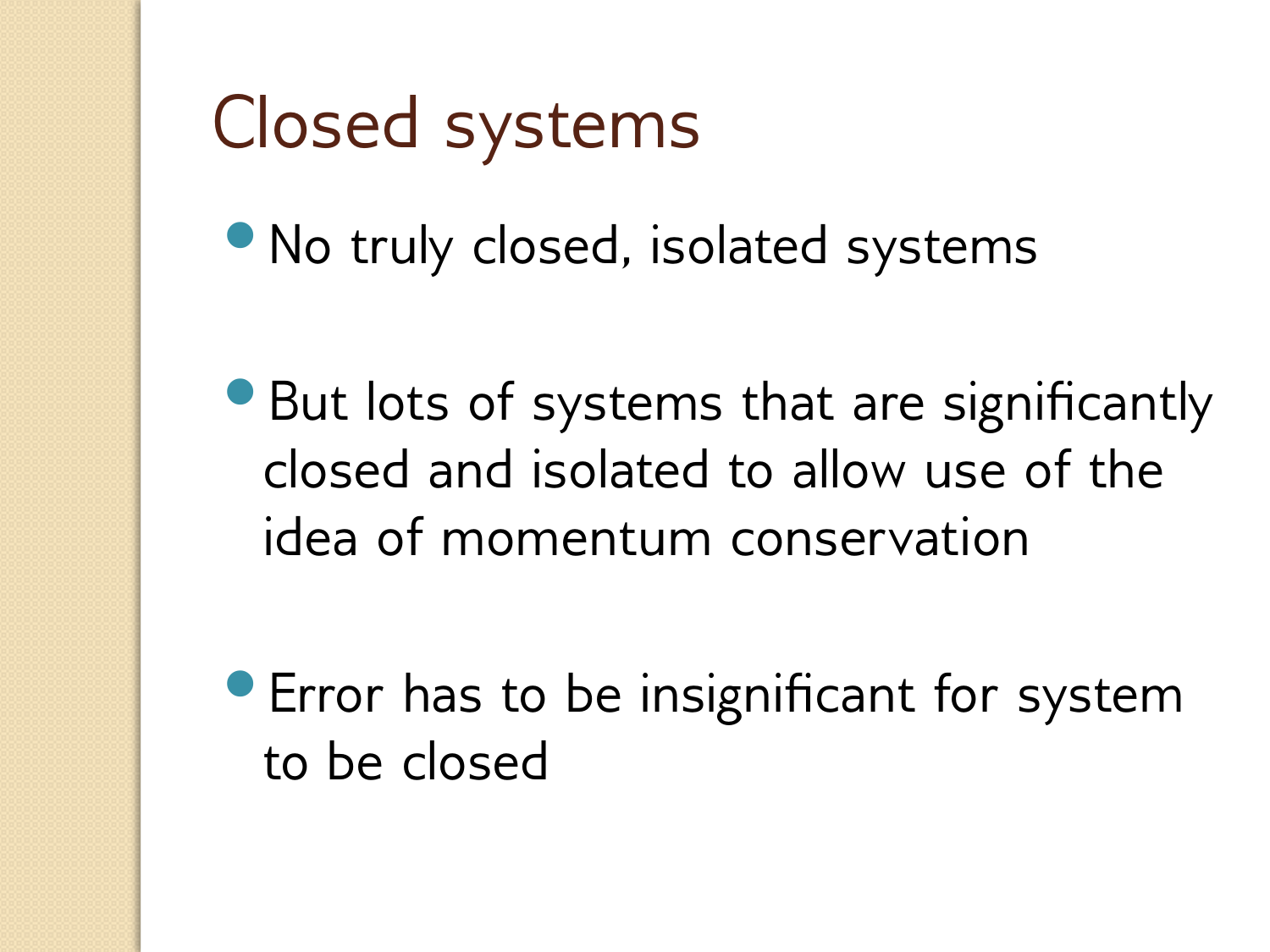

Closed systems
No truly closed, isolated systems

But lots of systems that are significantly closed and isolated to allow use of the idea of momentum conservation

Error has to be insignificant for system to be closed